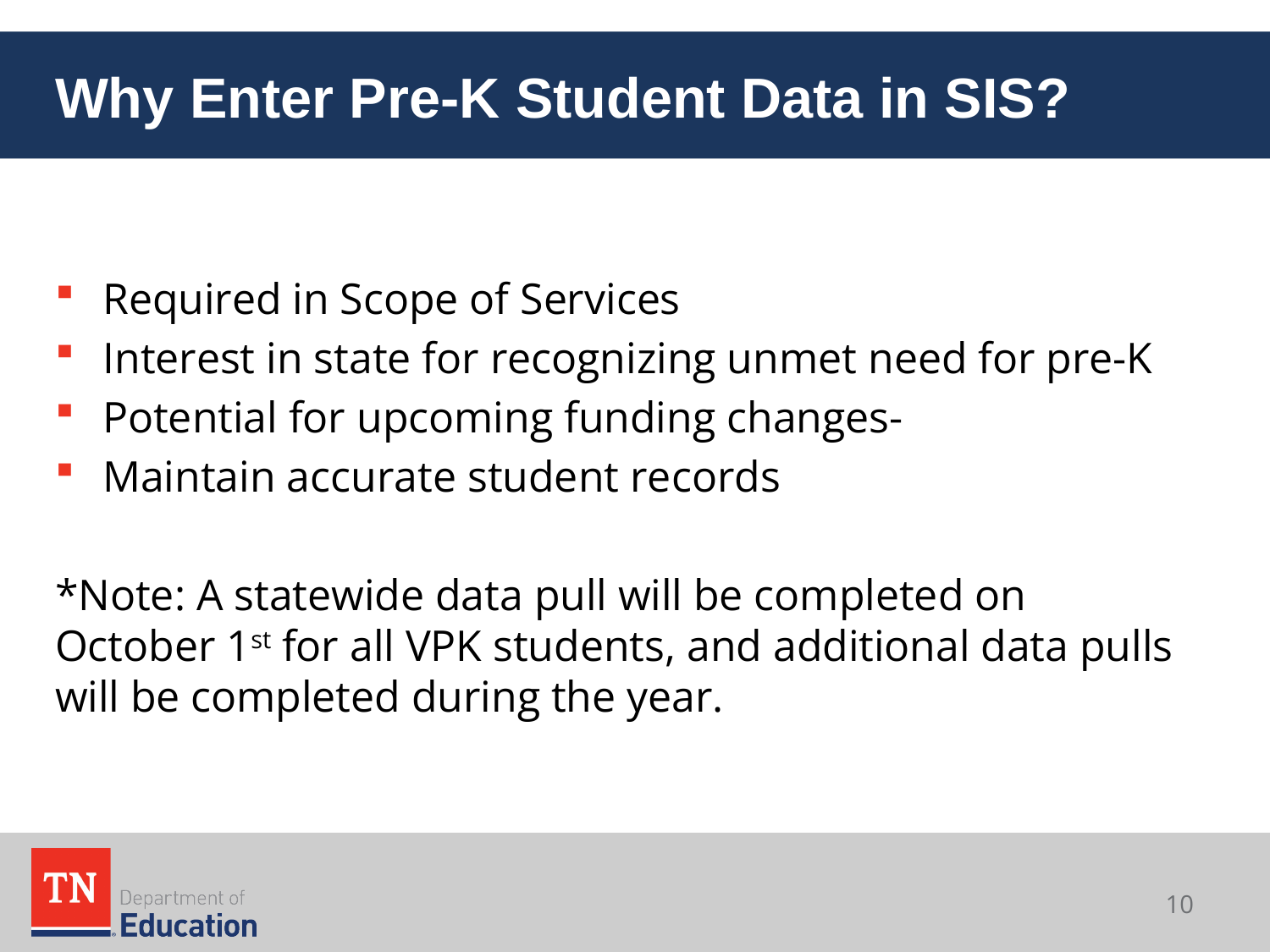

# Why Enter Pre-K Student Data in SIS?

Required in Scope of Services
Interest in state for recognizing unmet need for pre-K
Potential for upcoming funding changes-
Maintain accurate student records

*Note: A statewide data pull will be completed on October 1st for all VPK students, and additional data pulls will be completed during the year.

10